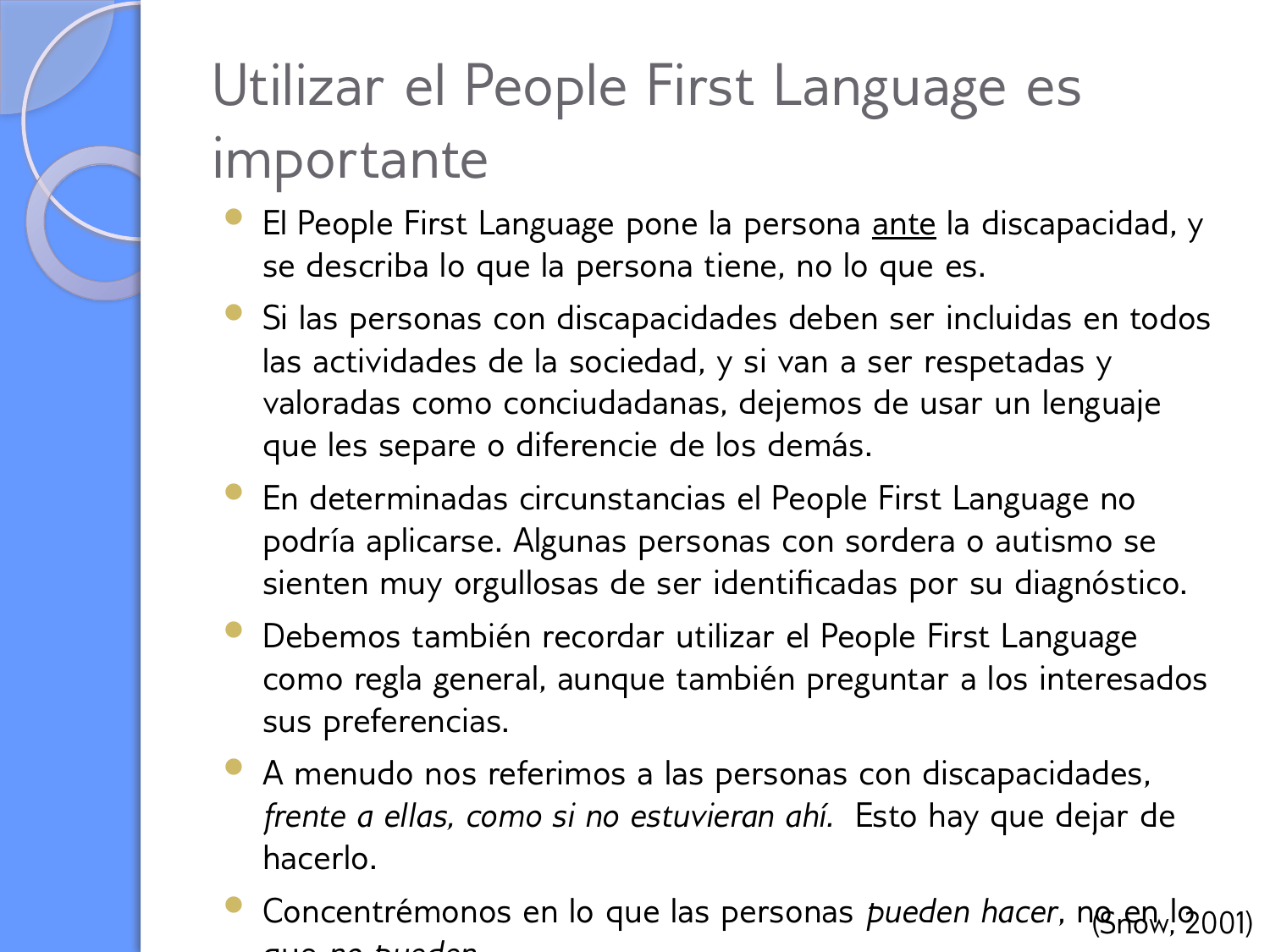

# Utilizar el People First Language es importante
El People First Language pone la persona ante la discapacidad, y se describa lo que la persona tiene, no lo que es.
Si las personas con discapacidades deben ser incluidas en todos las actividades de la sociedad, y si van a ser respetadas y valoradas como conciudadanas, dejemos de usar un lenguaje que les separe o diferencie de los demás.
En determinadas circunstancias el People First Language no podría aplicarse. Algunas personas con sordera o autismo se sienten muy orgullosas de ser identificadas por su diagnóstico.
Debemos también recordar utilizar el People First Language como regla general, aunque también preguntar a los interesados sus preferencias.
A menudo nos referimos a las personas con discapacidades, frente a ellas, como si no estuvieran ahí.  Esto hay que dejar de hacerlo.
Concentrémonos en lo que las personas pueden hacer, no en lo que no pueden.
(Snow, 2001)